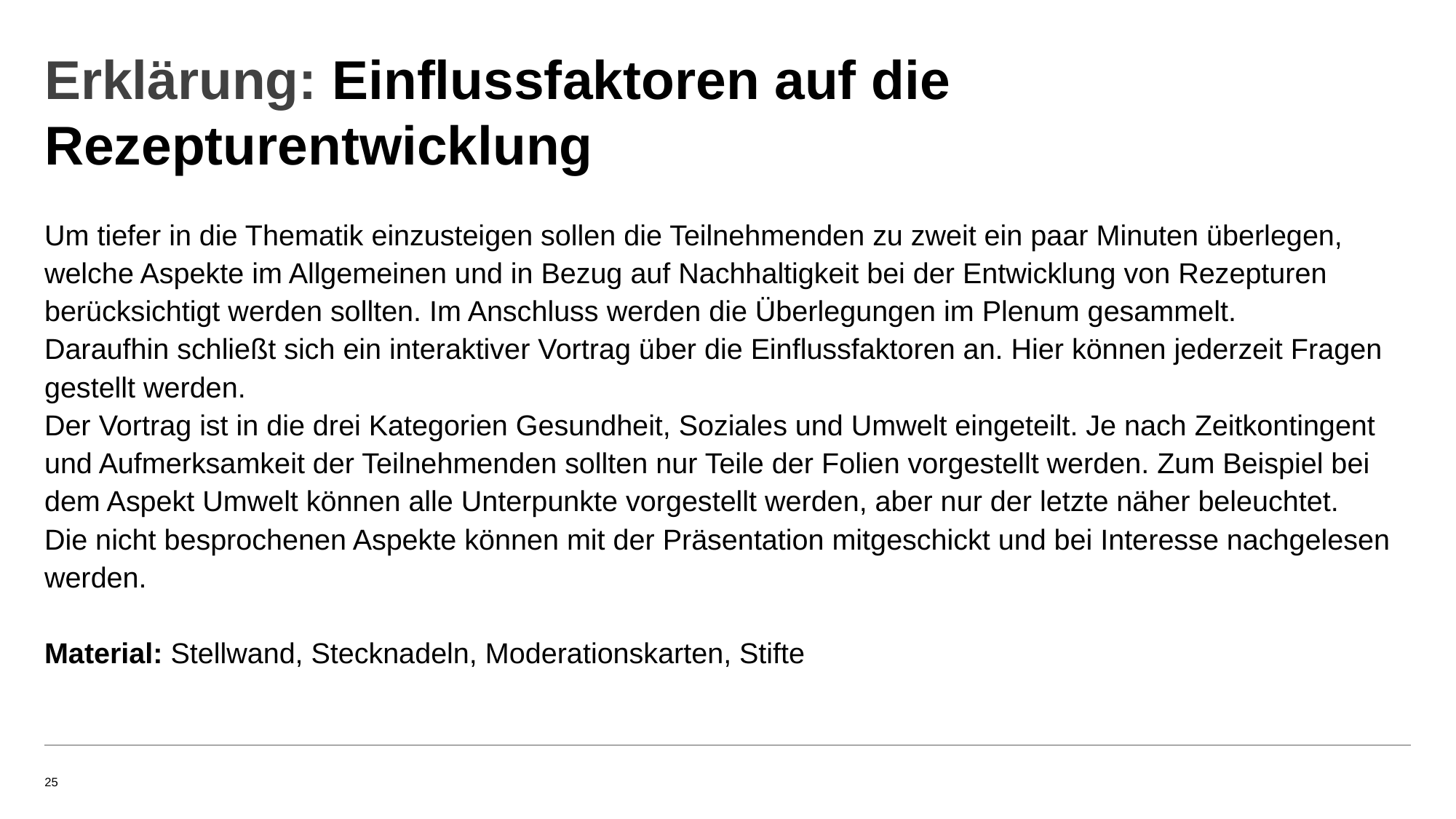

# Erklärung: Einflussfaktoren auf die Rezepturentwicklung
Um tiefer in die Thematik einzusteigen sollen die Teilnehmenden zu zweit ein paar Minuten überlegen, welche Aspekte im Allgemeinen und in Bezug auf Nachhaltigkeit bei der Entwicklung von Rezepturen berücksichtigt werden sollten. Im Anschluss werden die Überlegungen im Plenum gesammelt.
Daraufhin schließt sich ein interaktiver Vortrag über die Einflussfaktoren an. Hier können jederzeit Fragen gestellt werden.
Der Vortrag ist in die drei Kategorien Gesundheit, Soziales und Umwelt eingeteilt. Je nach Zeitkontingent und Aufmerksamkeit der Teilnehmenden sollten nur Teile der Folien vorgestellt werden. Zum Beispiel bei dem Aspekt Umwelt können alle Unterpunkte vorgestellt werden, aber nur der letzte näher beleuchtet.
Die nicht besprochenen Aspekte können mit der Präsentation mitgeschickt und bei Interesse nachgelesen werden.

Material: Stellwand, Stecknadeln, Moderationskarten, Stifte